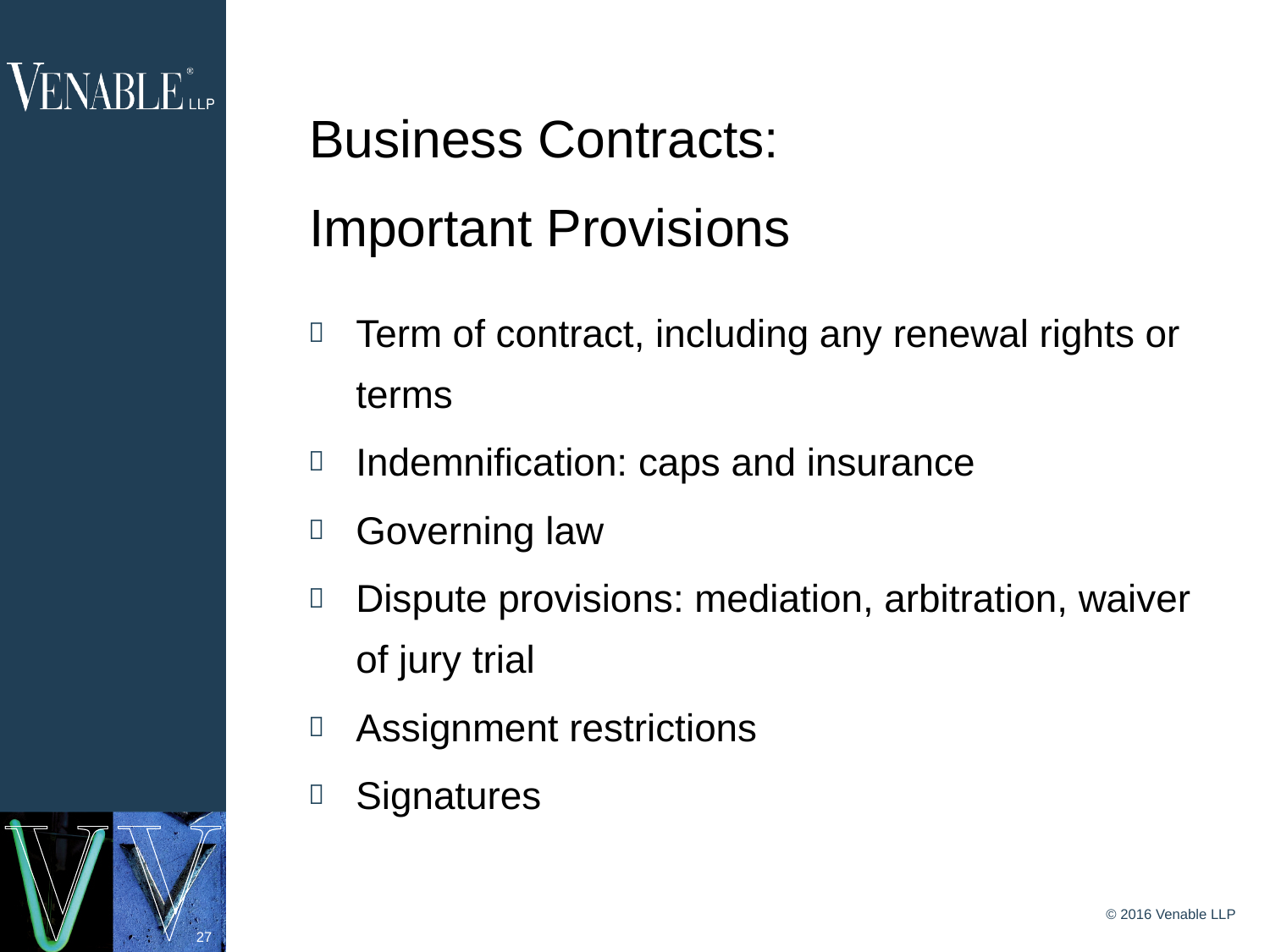

# Business Contracts: Important Provisions
Term of contract, including any renewal rights or terms
Indemnification: caps and insurance
Governing law
Dispute provisions: mediation, arbitration, waiver of jury trial
Assignment restrictions
Signatures
© 2016 Venable LLP